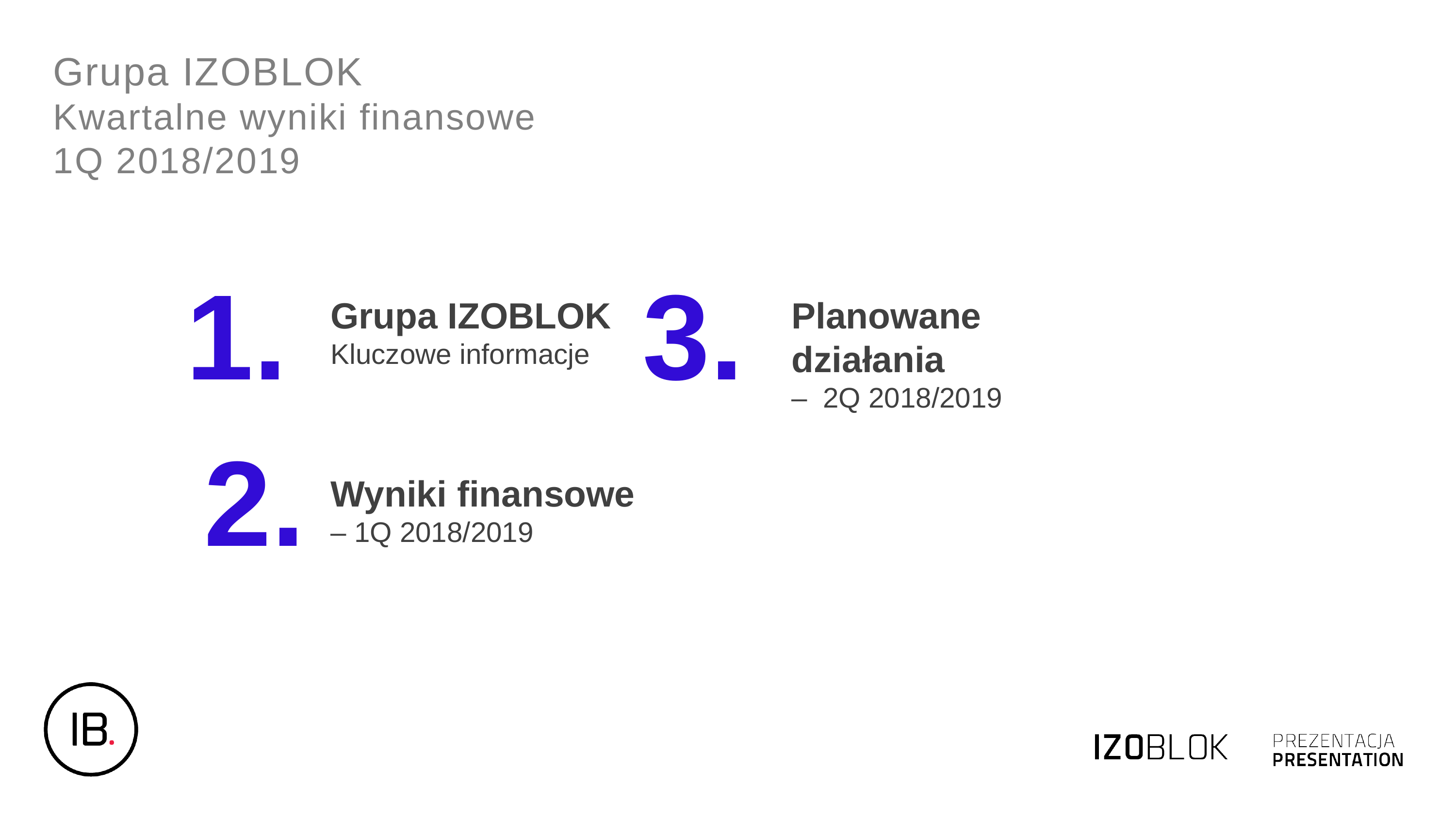

Grupa IZOBLOK
Kwartalne wyniki finansowe
1Q 2018/2019
1.
3.
Grupa IZOBLOK
Kluczowe informacje
Planowane działania
–  2Q 2018/2019
2.
Wyniki finansowe
– 1Q 2018/2019